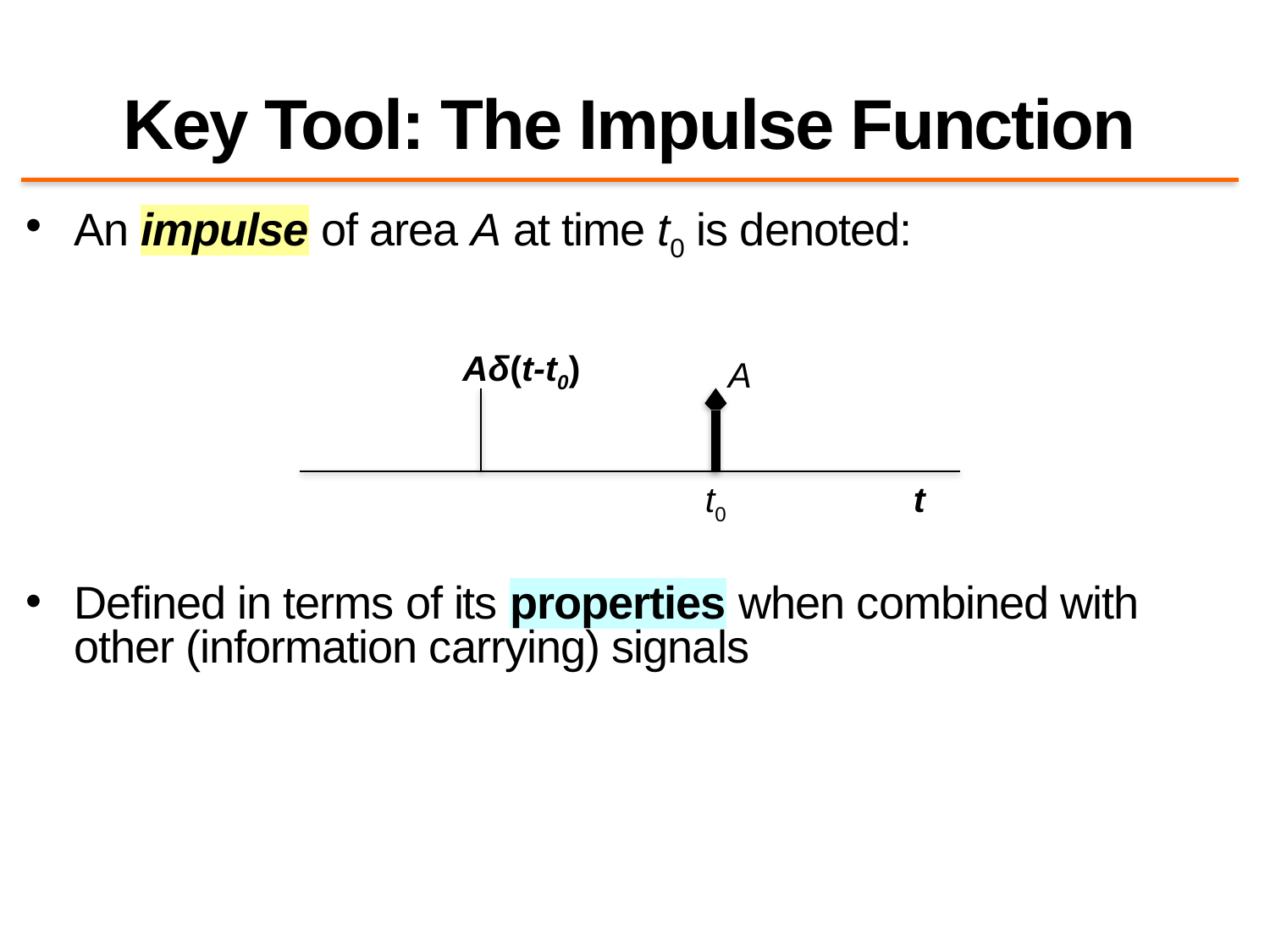

# Key Tool: The Impulse Function
An impulse of area A at time t0 is denoted:

Defined in terms of its properties when combined with other (information carrying) signals
Aδ(t-t0)
A
t0
t